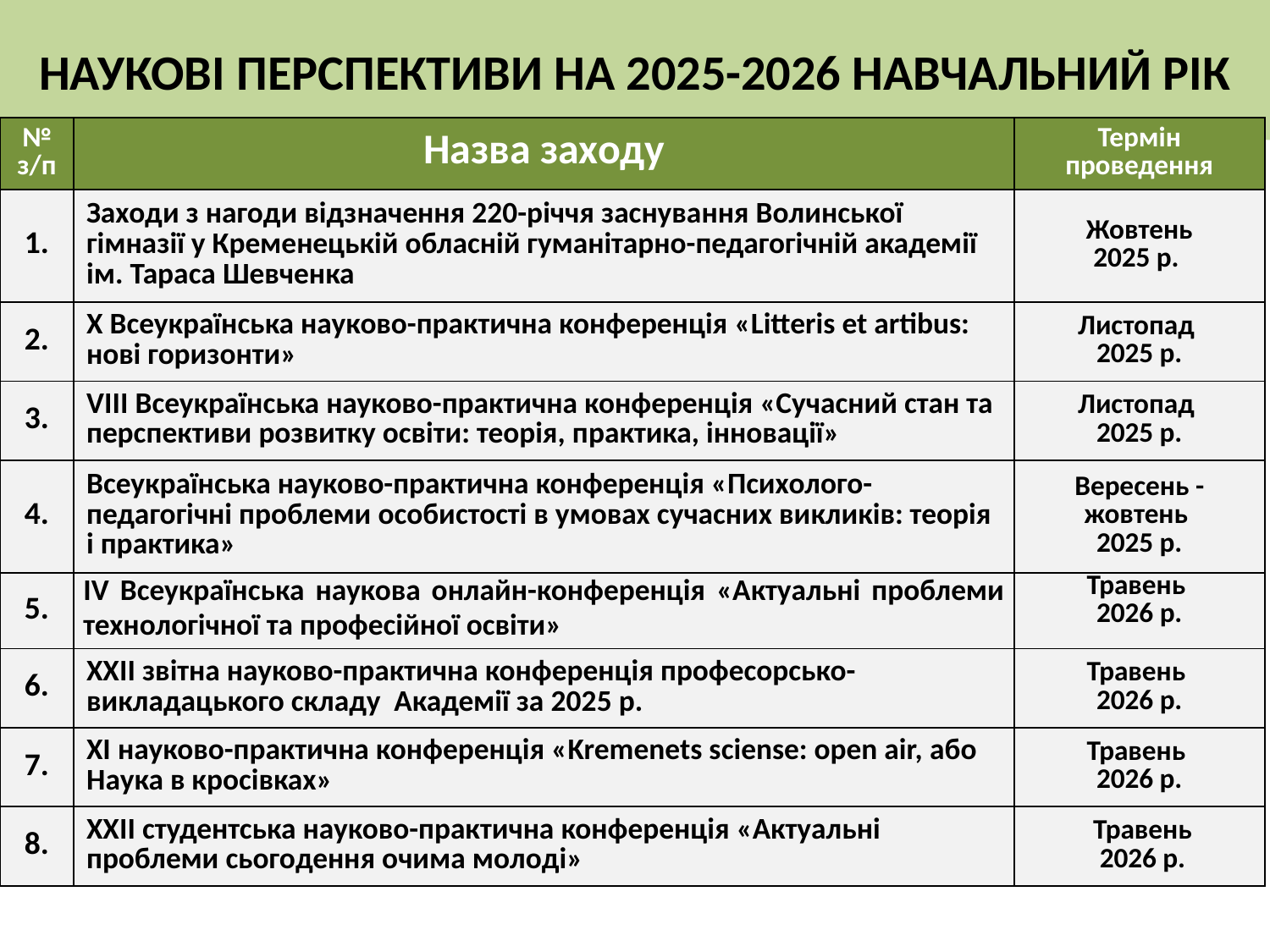

# НАУКОВІ ПЕРСПЕКТИВИ НА 2025-2026 НАВЧАЛЬНИЙ РІК
| № з/п | Назва заходу | Термін проведення |
| --- | --- | --- |
| 1. | Заходи з нагоди відзначення 220-річчя заснування Волинської гімназії у Кременецькій обласній гуманітарно-педагогічній академії ім. Тараса Шевченка | Жовтень 2025 р. |
| 2. | Х Всеукраїнська науково-практична конференція «Litteris et artibus: нові горизонти» | Листопад 2025 р. |
| 3. | VІІІ Всеукраїнська науково-практична конференція «Сучасний стан та перспективи розвитку освіти: теорія, практика, інновації» | Листопад 2025 р. |
| 4. | Всеукраїнська науково-практична конференція «Психолого- педагогічні проблеми особистості в умовах сучасних викликів: теорія і практика» | Вересень -жовтень 2025 р. |
| 5. | ІV Всеукраїнська наукова онлайн-конференція «Актуальні проблеми технологічної та професійної освіти» | Травень 2026 р. |
| 6. | ХХІІ звітна науково-практична конференція професорсько-викладацького складу Академії за 2025 р. | Травень 2026 р. |
| 7. | ХІ науково-практична конференція «Kremenets sciense: open air, або Наука в кросівках» | Травень 2026 р. |
| 8. | ХХІІ студентська науково-практична конференція «Актуальні проблеми сьогодення очима молоді» | Травень 2026 р. |